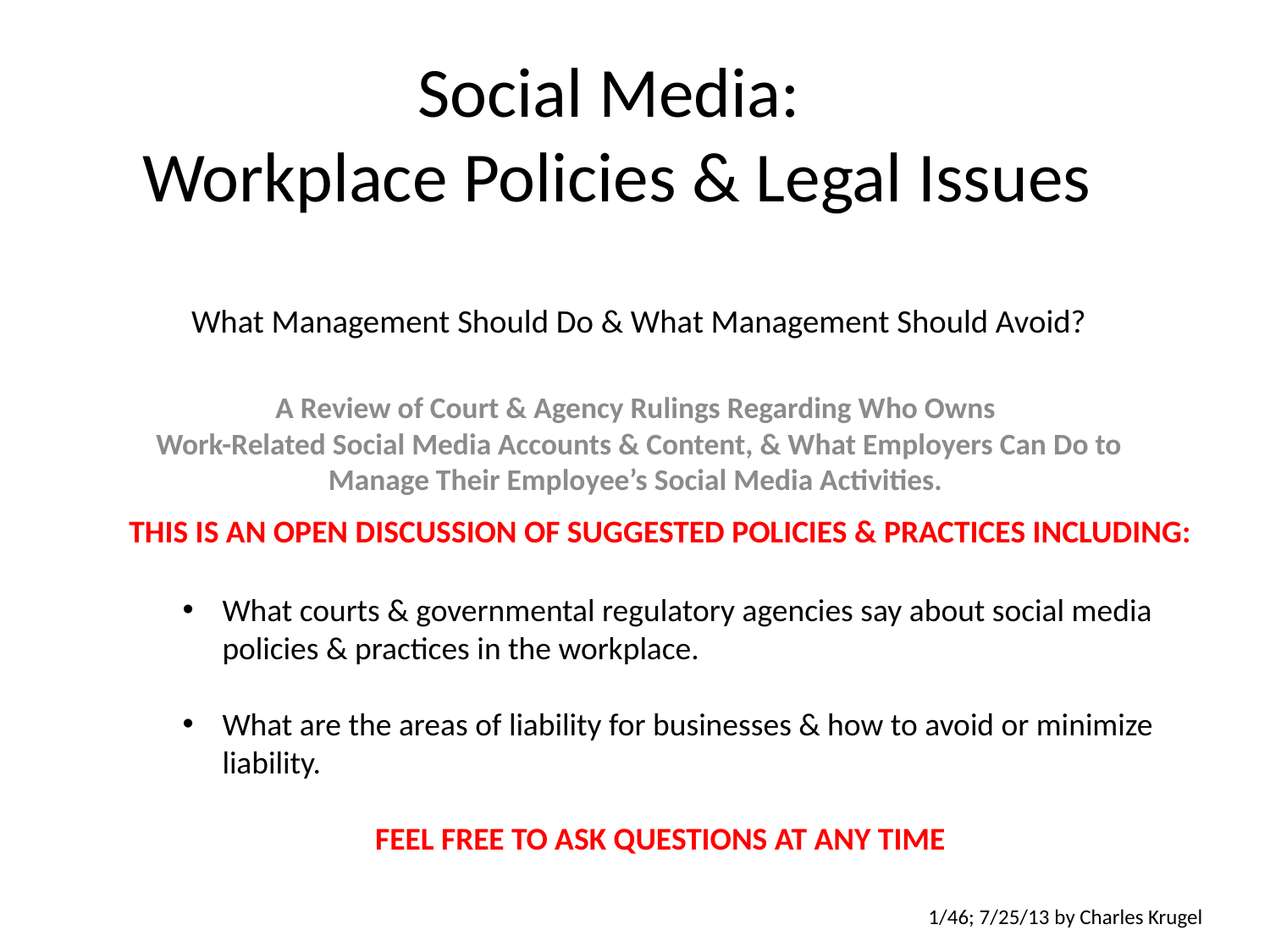

# Social Media: Workplace Policies & Legal Issues
What Management Should Do & What Management Should Avoid?

A Review of Court & Agency Rulings Regarding Who Owns
Work-Related Social Media Accounts & Content, & What Employers Can Do to Manage Their Employee’s Social Media Activities.
This is An Open Discussion of Suggested Policies & Practices Including:

What courts & governmental regulatory agencies say about social media policies & practices in the workplace.

What are the areas of liability for businesses & how to avoid or minimize liability.

Feel Free to Ask Questions At ANY TIME
1/46; 7/25/13 by Charles Krugel